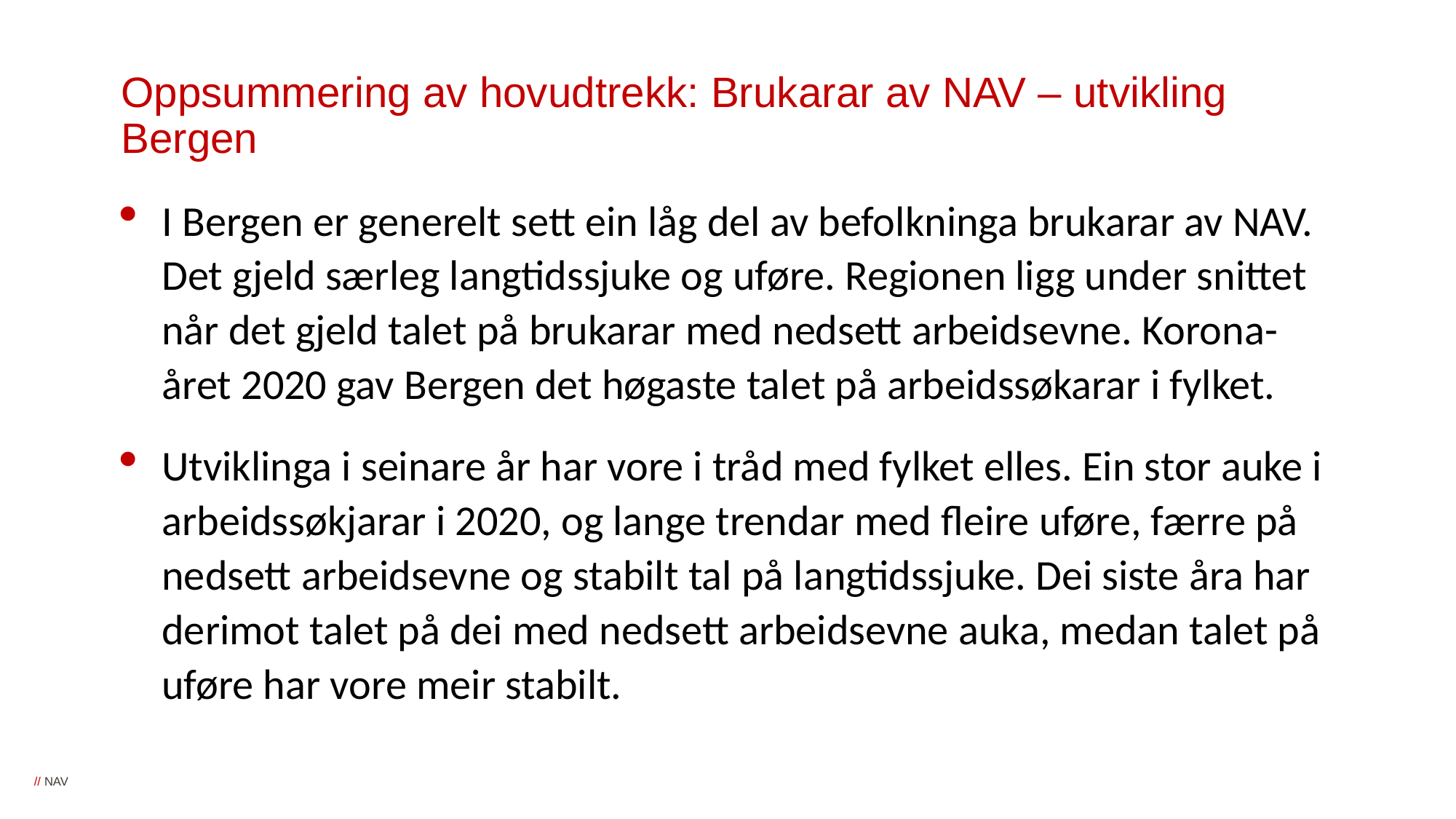

# Oppsummering av hovudtrekk: Brukarar av NAV – utvikling Bergen

I Bergen er generelt sett ein låg del av befolkninga brukarar av NAV. Det gjeld særleg langtidssjuke og uføre. Regionen ligg under snittet når det gjeld talet på brukarar med nedsett arbeidsevne. Korona-året 2020 gav Bergen det høgaste talet på arbeidssøkarar i fylket.
Utviklinga i seinare år har vore i tråd med fylket elles. Ein stor auke i arbeidssøkjarar i 2020, og lange trendar med fleire uføre, færre på nedsett arbeidsevne og stabilt tal på langtidssjuke. Dei siste åra har derimot talet på dei med nedsett arbeidsevne auka, medan talet på uføre har vore meir stabilt.